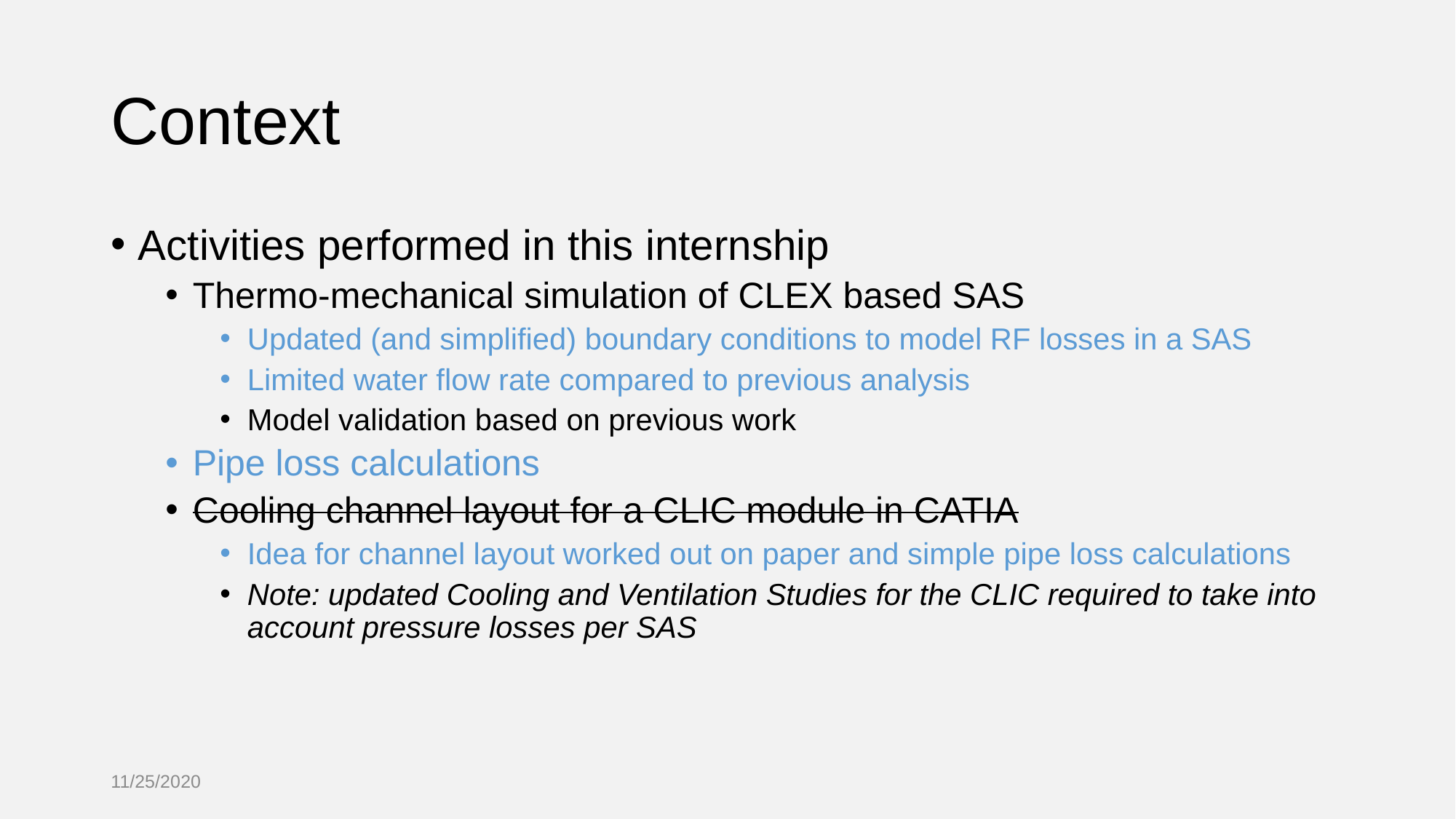

# Context
Activities performed in this internship
Thermo-mechanical simulation of CLEX based SAS
Updated (and simplified) boundary conditions to model RF losses in a SAS
Limited water flow rate compared to previous analysis
Model validation based on previous work
Pipe loss calculations
Cooling channel layout for a CLIC module in CATIA
Idea for channel layout worked out on paper and simple pipe loss calculations
Note: updated Cooling and Ventilation Studies for the CLIC required to take into account pressure losses per SAS
11/25/2020
28